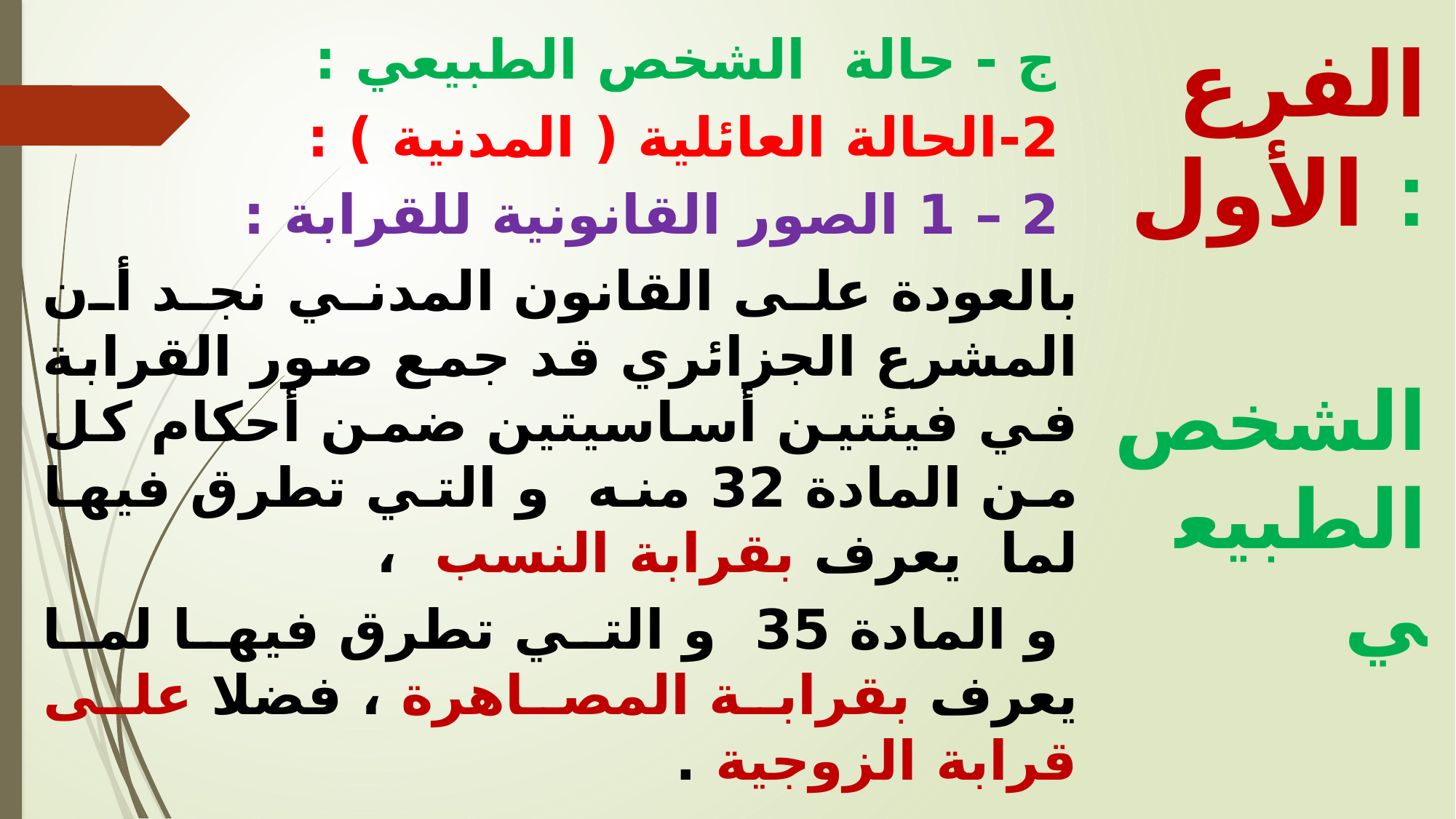

ج - حالة  الشخص الطبيعي :
 2-	الحالة العائلية ( المدنية ) :
 2 – 1 الصور القانونية للقرابة :
بالعودة على القانون المدني نجد أن المشرع الجزائري قد جمع صور القرابة في فيئتين أساسيتين ضمن أحكام كل من المادة 32 منه  و التي تطرق فيها لما  يعرف بقرابة النسب  ،
 و المادة 35  و التي تطرق فيها لما يعرف بقرابة المصاهرة ، فضلا على قرابة الزوجية .
الفرع الأول :
 الشخص الطبيعي